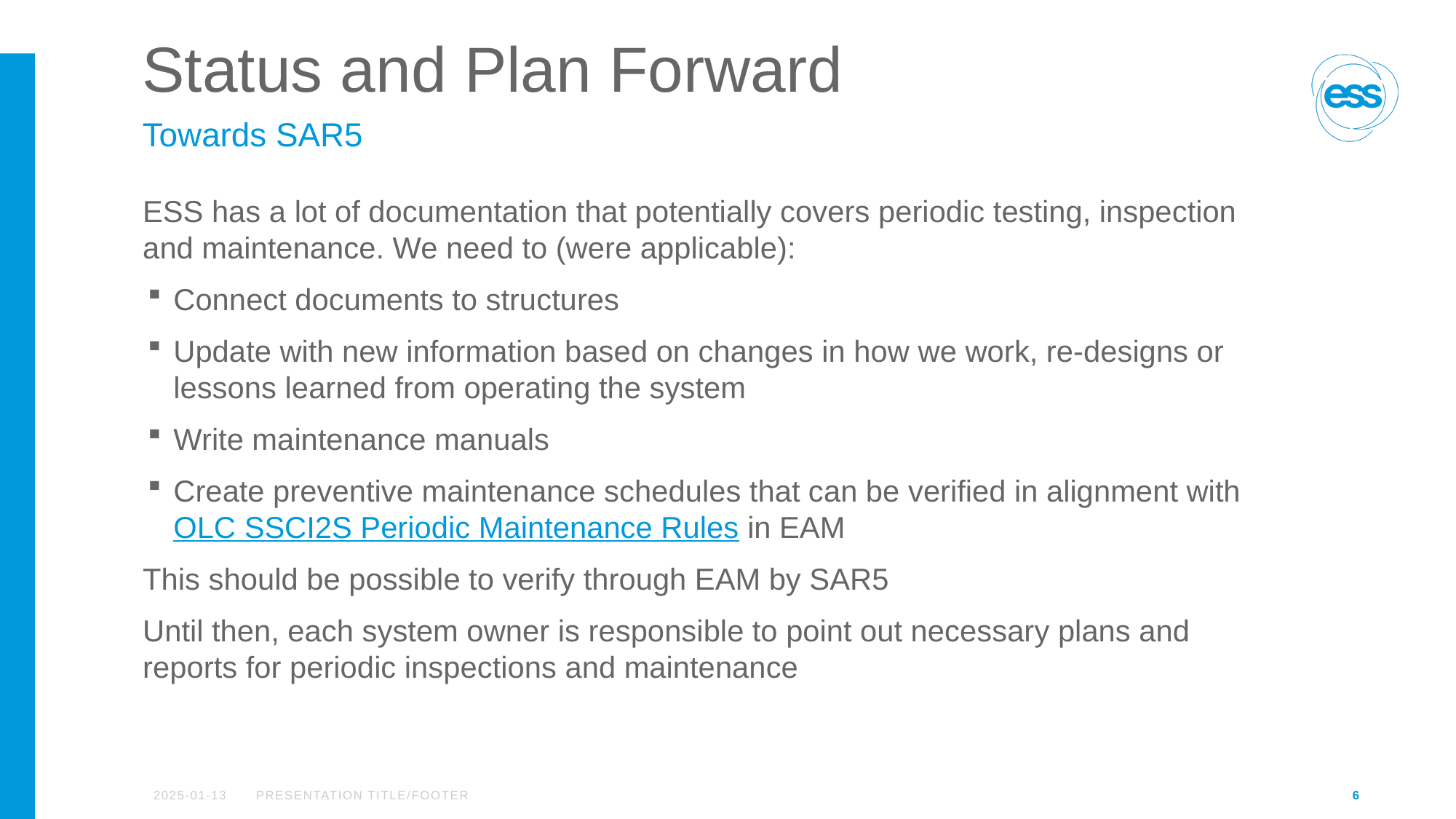

# Status and Plan Forward
Towards SAR5
ESS has a lot of documentation that potentially covers periodic testing, inspection and maintenance. We need to (were applicable):
Connect documents to structures
Update with new information based on changes in how we work, re-designs or lessons learned from operating the system
Write maintenance manuals
Create preventive maintenance schedules that can be verified in alignment with OLC SSCI2S Periodic Maintenance Rules in EAM
This should be possible to verify through EAM by SAR5
Until then, each system owner is responsible to point out necessary plans and reports for periodic inspections and maintenance

2025-01-13
PRESENTATION TITLE/FOOTER
6